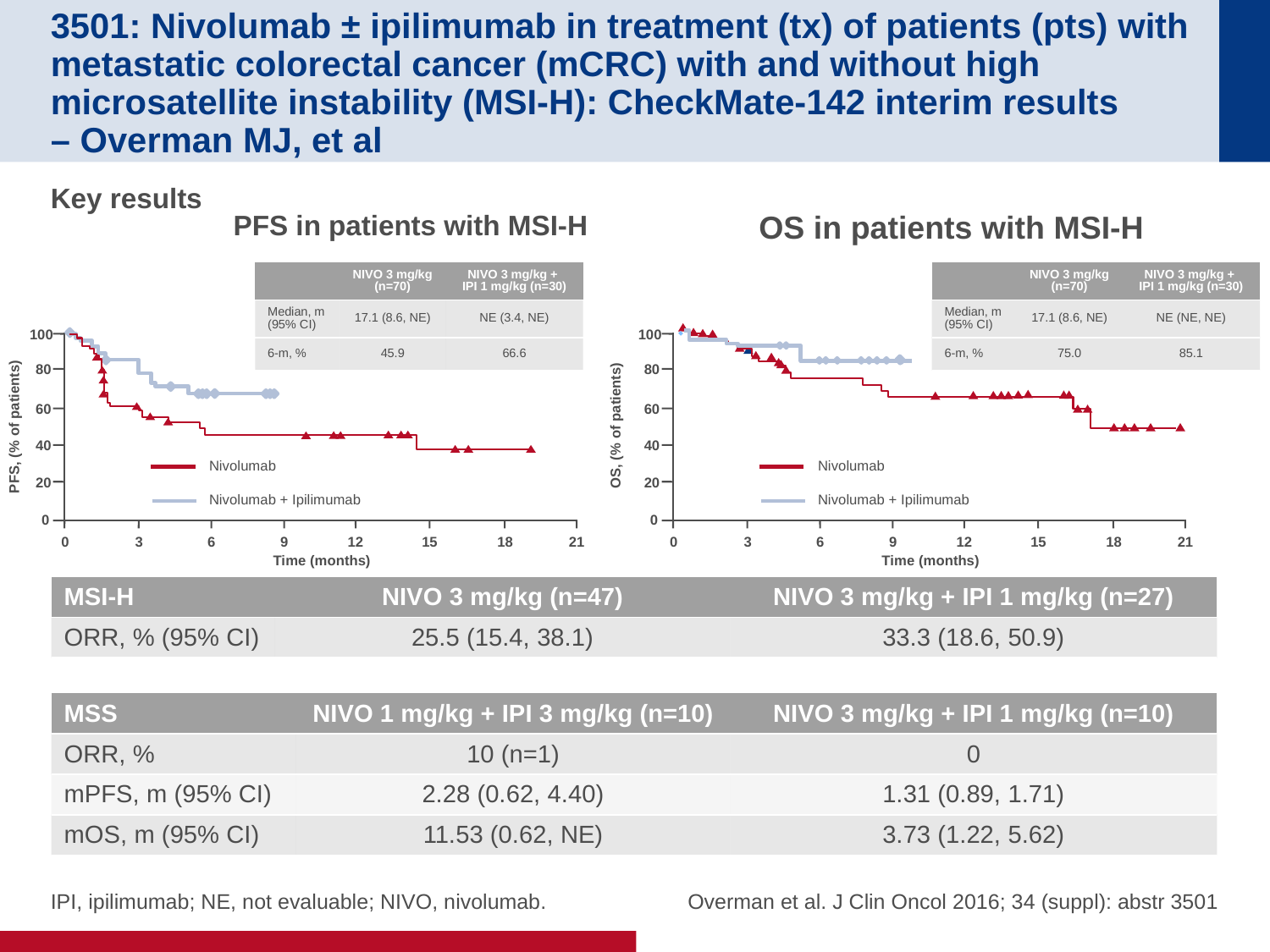

# 3501: Nivolumab ± ipilimumab in treatment (tx) of patients (pts) with metastatic colorectal cancer (mCRC) with and without high microsatellite instability (MSI-H): CheckMate-142 interim results – Overman MJ, et al
Key results

PFS in patients with MSI-H
OS in patients with MSI-H
|  | NIVO 3 mg/kg (n=70) | NIVO 3 mg/kg + IPI 1 mg/kg (n=30) |
| --- | --- | --- |
| Median, m (95% CI) | 17.1 (8.6, NE) | NE (3.4, NE) |
| 6-m, % | 45.9 | 66.6 |
|  | NIVO 3 mg/kg (n=70) | NIVO 3 mg/kg + IPI 1 mg/kg (n=30) |
| --- | --- | --- |
| Median, m (95% CI) | 17.1 (8.6, NE) | NE (NE, NE) |
| 6-m, % | 75.0 | 85.1 |

100

80

60

PFS, (% of patients)

40

Nivolumab
Nivolumab + Ipilimumab
20

0

0
3
6
9
12
15
18
21
Time (months)
100

80

60

OS, (% of patients)

40

Nivolumab
Nivolumab + Ipilimumab
20

0

0
3
6
9
12
15
18
21
Time (months)
| MSI-H | NIVO 3 mg/kg (n=47) | NIVO 3 mg/kg + IPI 1 mg/kg (n=27) |
| --- | --- | --- |
| ORR, % (95% CI) | 25.5 (15.4, 38.1) | 33.3 (18.6, 50.9) |
| MSS | NIVO 1 mg/kg + IPI 3 mg/kg (n=10) | NIVO 3 mg/kg + IPI 1 mg/kg (n=10) |
| --- | --- | --- |
| ORR, % | 10 (n=1) | 0 |
| mPFS, m (95% CI) | 2.28 (0.62, 4.40) | 1.31 (0.89, 1.71) |
| mOS, m (95% CI) | 11.53 (0.62, NE) | 3.73 (1.22, 5.62) |
 Overman et al. J Clin Oncol 2016; 34 (suppl): abstr 3501
IPI, ipilimumab; NE, not evaluable; NIVO, nivolumab.